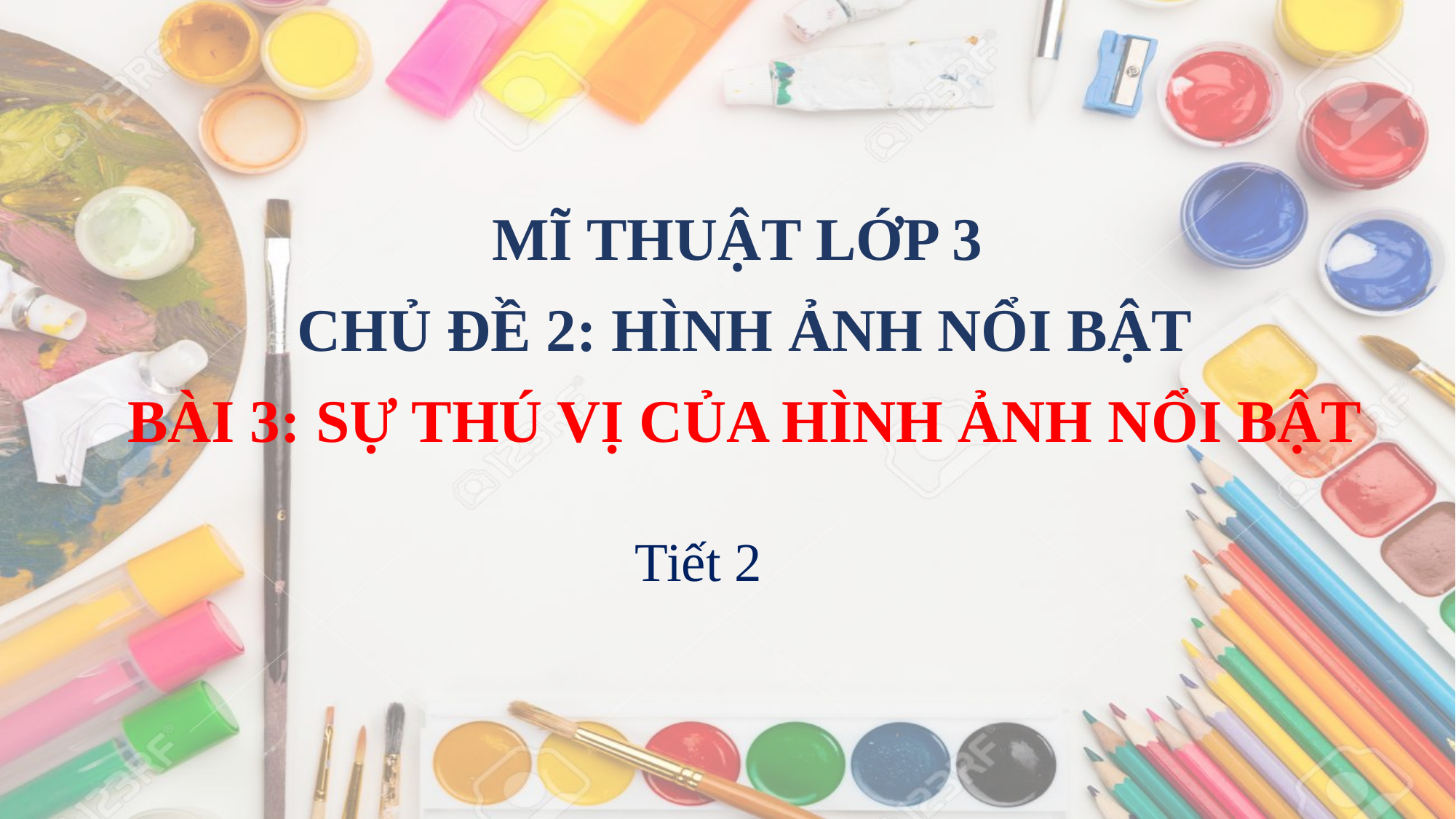

MĨ THUẬT LỚP 3
CHỦ ĐỀ 2: HÌNH ẢNH NỔI BẬT
BÀI 3: SỰ THÚ VỊ CỦA HÌNH ẢNH NỔI BẬT
Tiết 2